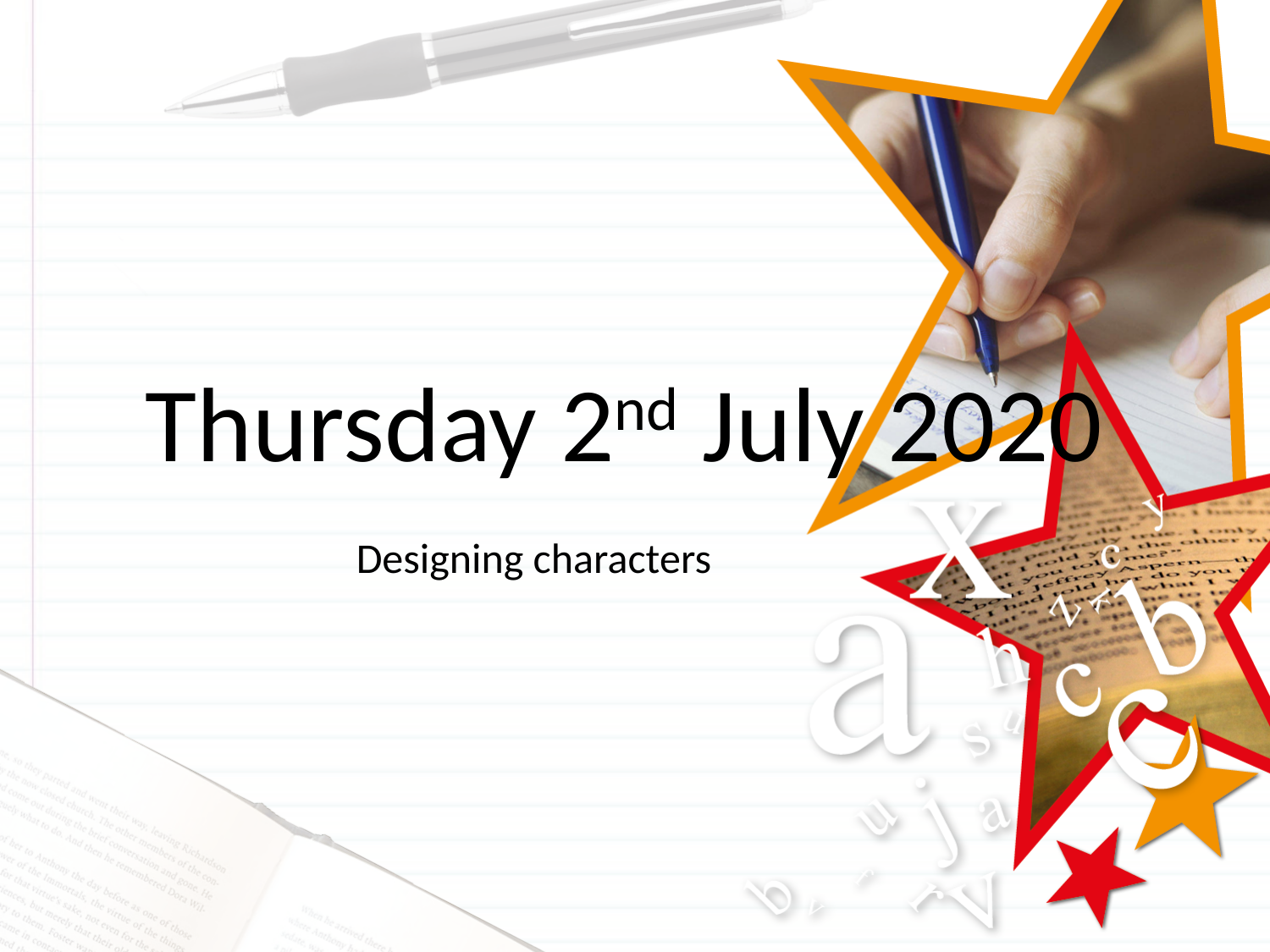

# Thursday 2nd July 2020
Designing characters